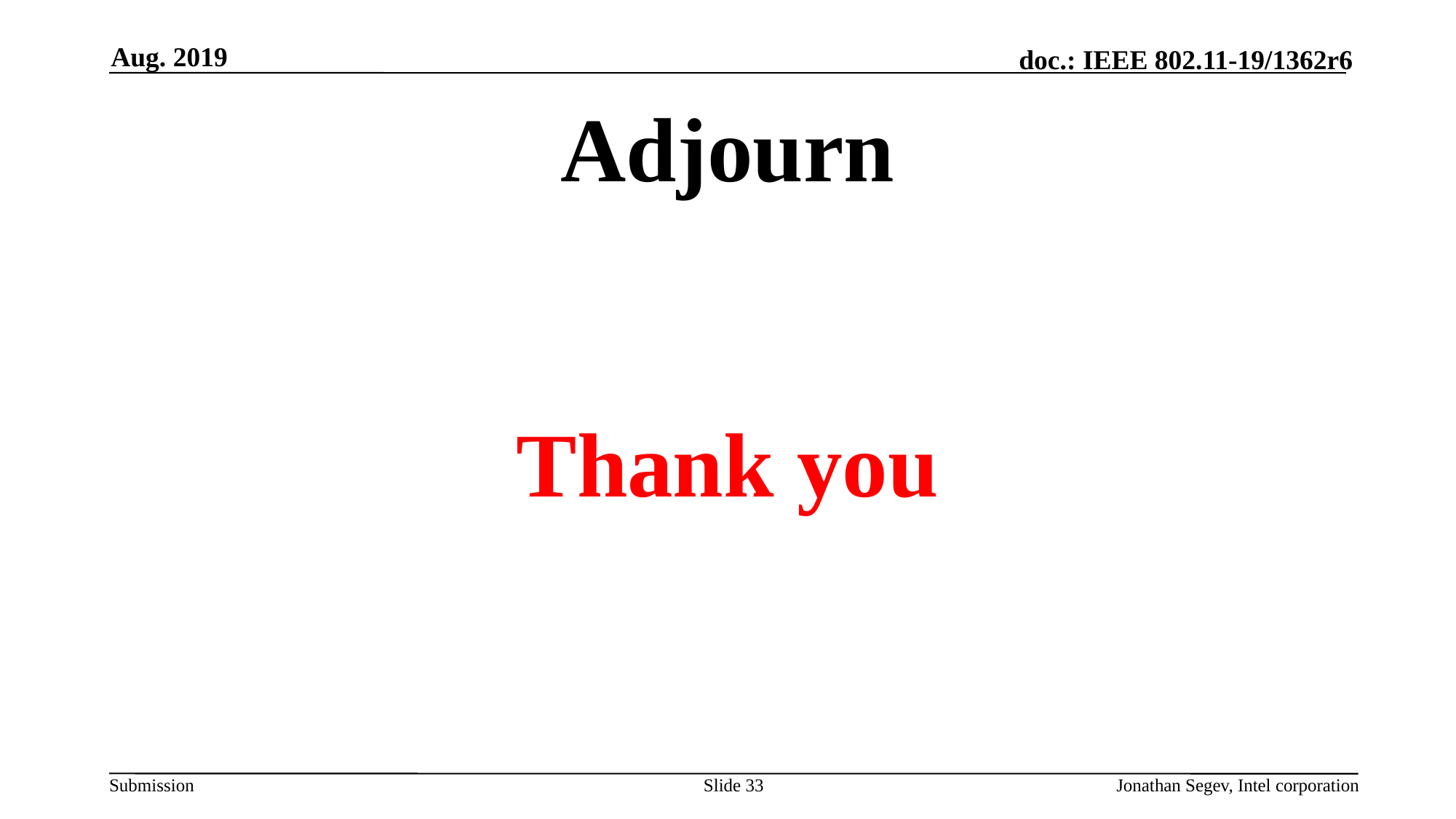

Aug. 2019
# Adjourn

Thank you
Slide 33
Jonathan Segev, Intel corporation